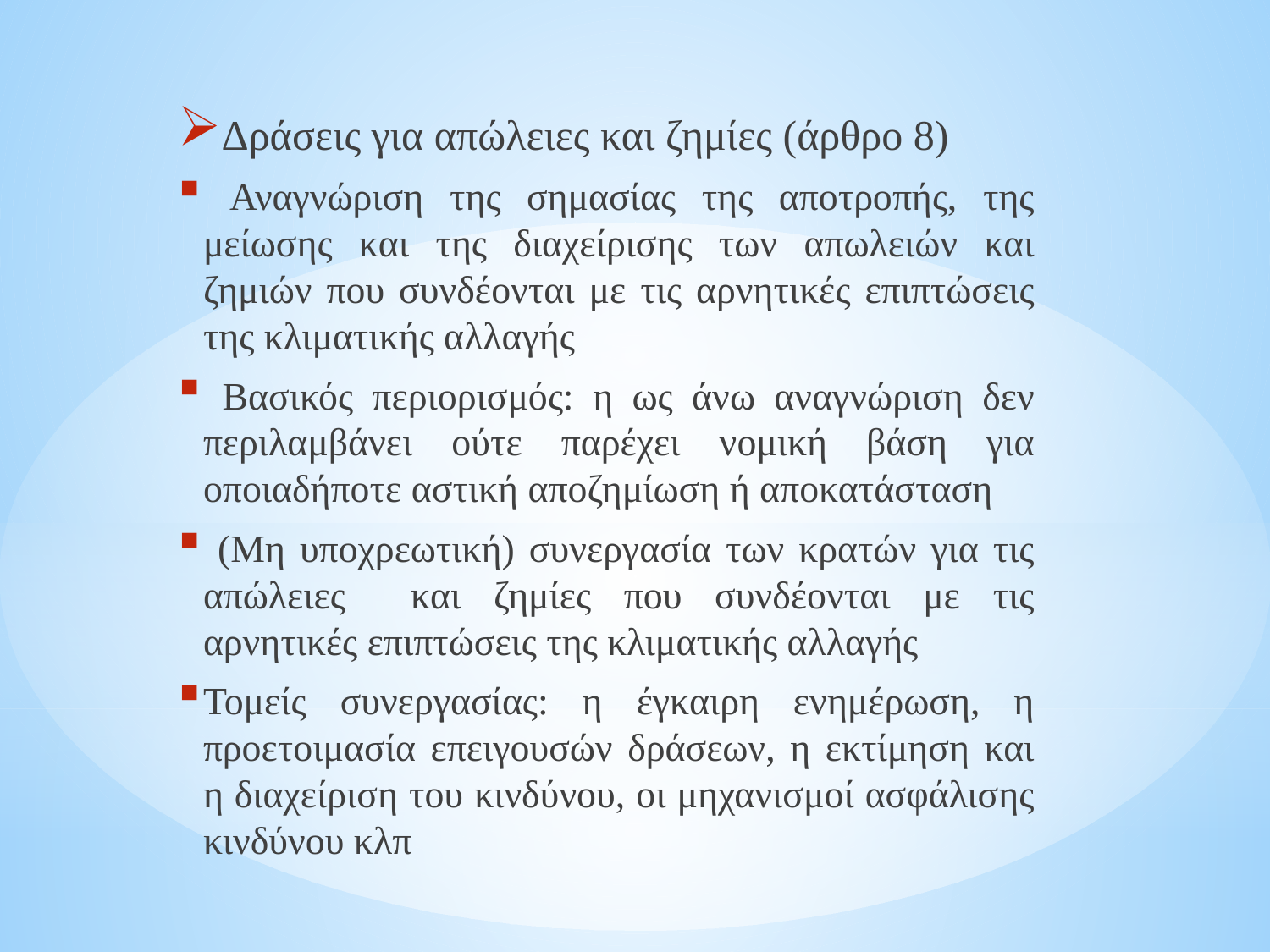

Δράσεις για απώλειες και ζημίες (άρθρο 8)
 Αναγνώριση της σημασίας της αποτροπής, της μείωσης και της διαχείρισης των απωλειών και ζημιών που συνδέονται με τις αρνητικές επιπτώσεις της κλιματικής αλλαγής
 Βασικός περιορισμός: η ως άνω αναγνώριση δεν περιλαμβάνει ούτε παρέχει νομική βάση για οποιαδήποτε αστική αποζημίωση ή αποκατάσταση
 (Μη υποχρεωτική) συνεργασία των κρατών για τις απώλειες  και ζημίες που συνδέονται με τις αρνητικές επιπτώσεις της κλιματικής αλλαγής
Τομείς συνεργασίας: η έγκαιρη ενημέρωση, η προετοιμασία επειγουσών δράσεων, η εκτίμηση και η διαχείριση του κινδύνου, οι μηχανισμοί ασφάλισης κινδύνου κλπ
#